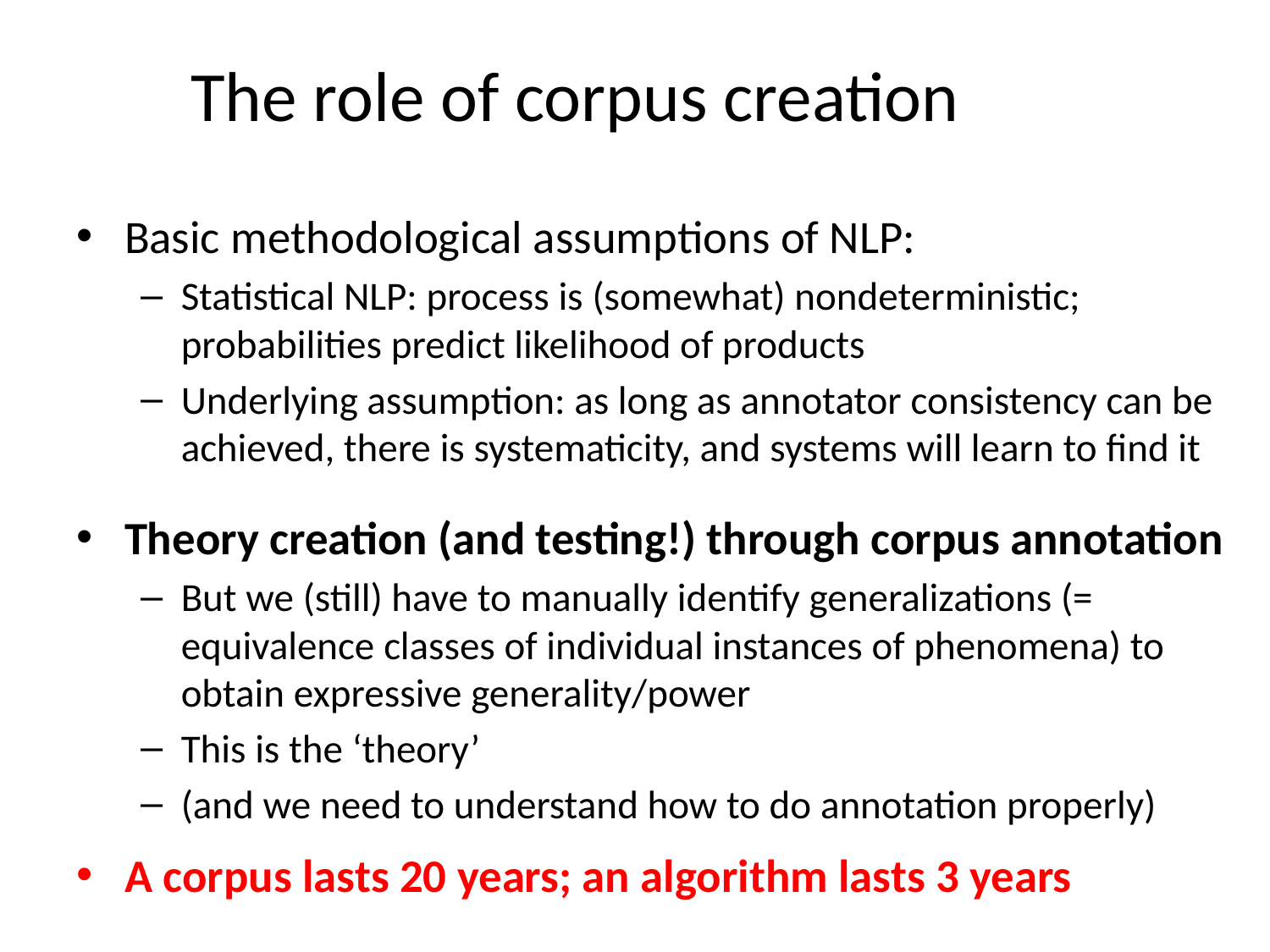

# The role of corpus creation
Basic methodological assumptions of NLP:
Statistical NLP: process is (somewhat) nondeterministic; probabilities predict likelihood of products
Underlying assumption: as long as annotator consistency can be achieved, there is systematicity, and systems will learn to find it
Theory creation (and testing!) through corpus annotation
But we (still) have to manually identify generalizations (= equivalence classes of individual instances of phenomena) to obtain expressive generality/power
This is the ‘theory’
(and we need to understand how to do annotation properly)
A corpus lasts 20 years; an algorithm lasts 3 years